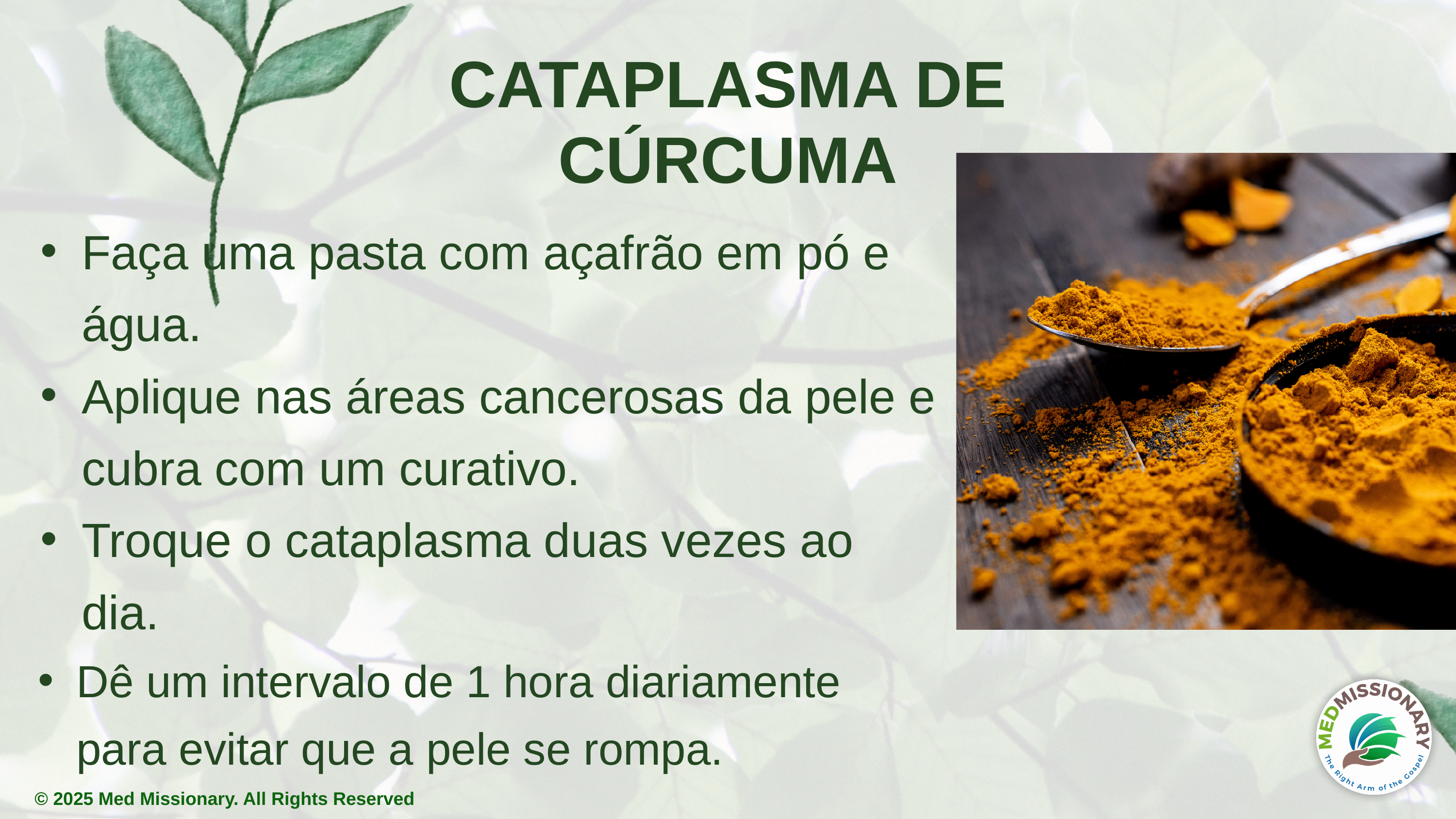

CATAPLASMA DE CÚRCUMA

Faça uma pasta com açafrão em pó e água.
Aplique nas áreas cancerosas da pele e cubra com um curativo.
Troque o cataplasma duas vezes ao dia.
Dê um intervalo de 1 hora diariamente para evitar que a pele se rompa.

© 2025 Med Missionary. All Rights Reserved